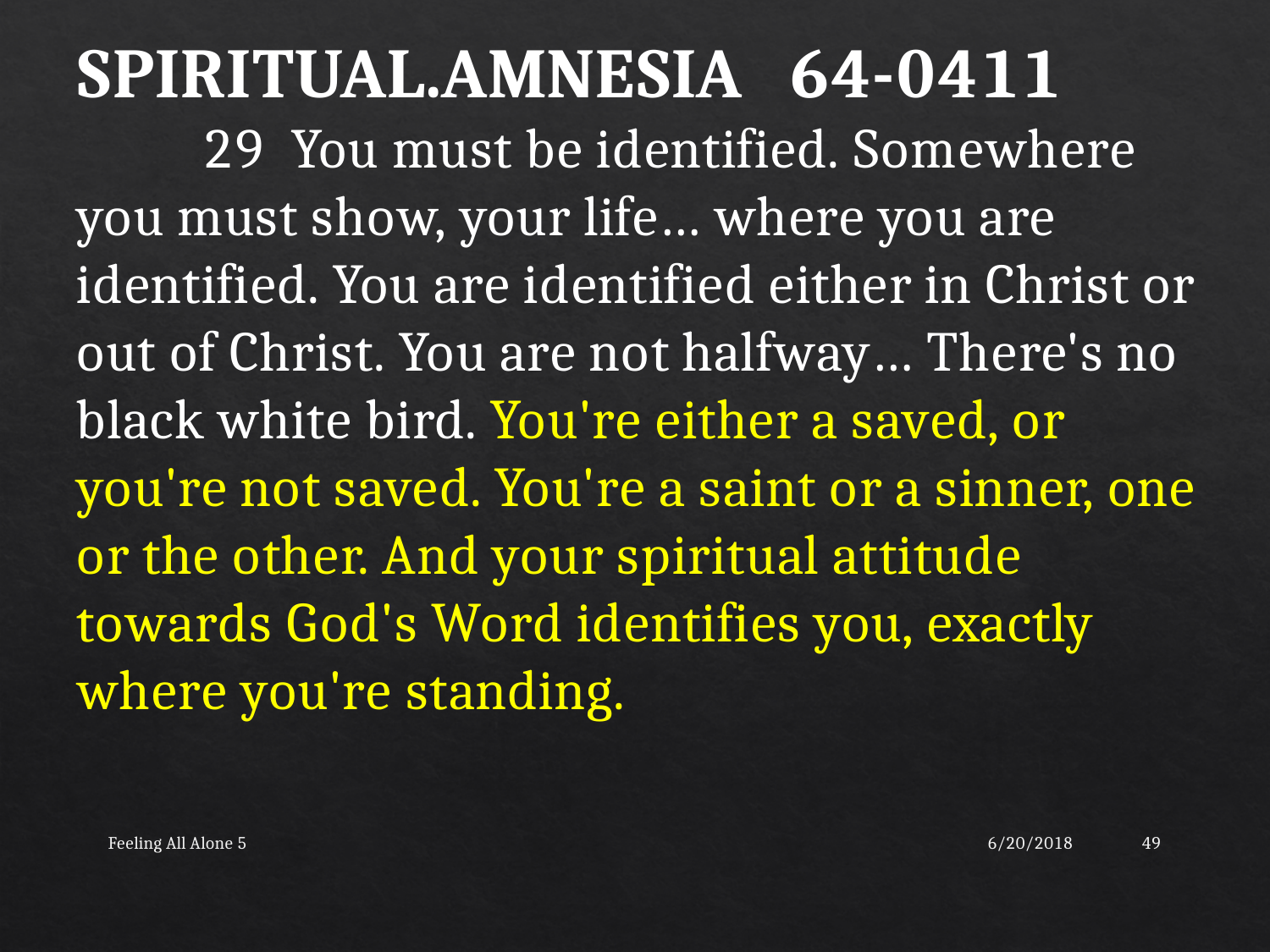

SPIRITUAL.AMNESIA   64-0411
	29  You must be identified. Somewhere you must show, your life… where you are identified. You are identified either in Christ or out of Christ. You are not halfway… There's no black white bird. You're either a saved, or you're not saved. You're a saint or a sinner, one or the other. And your spiritual attitude towards God's Word identifies you, exactly where you're standing.
Feeling All Alone 5
6/20/2018
49